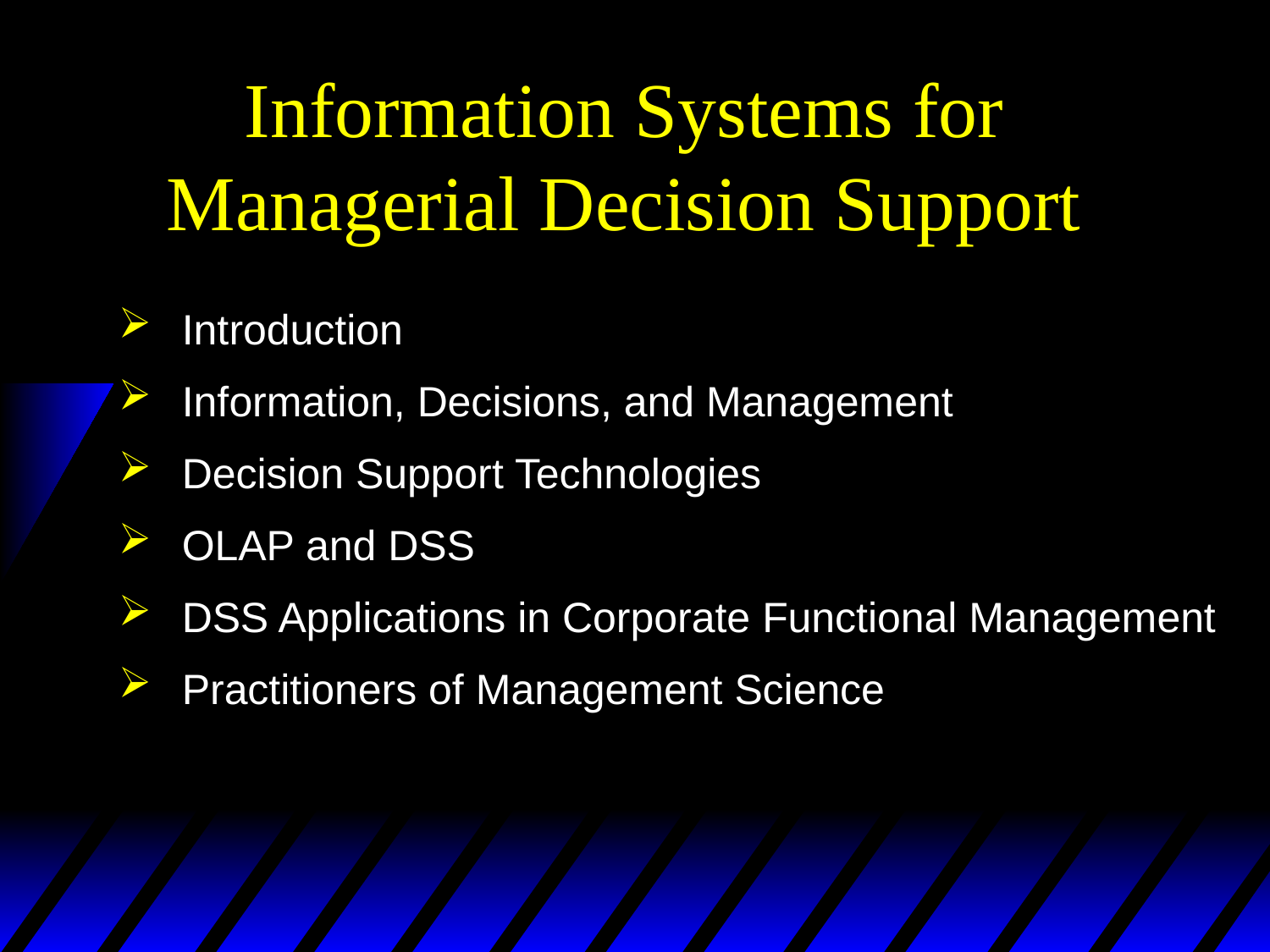

# Information Systems for Managerial Decision Support
Introduction
Information, Decisions, and Management
Decision Support Technologies
OLAP and DSS
DSS Applications in Corporate Functional Management
Practitioners of Management Science